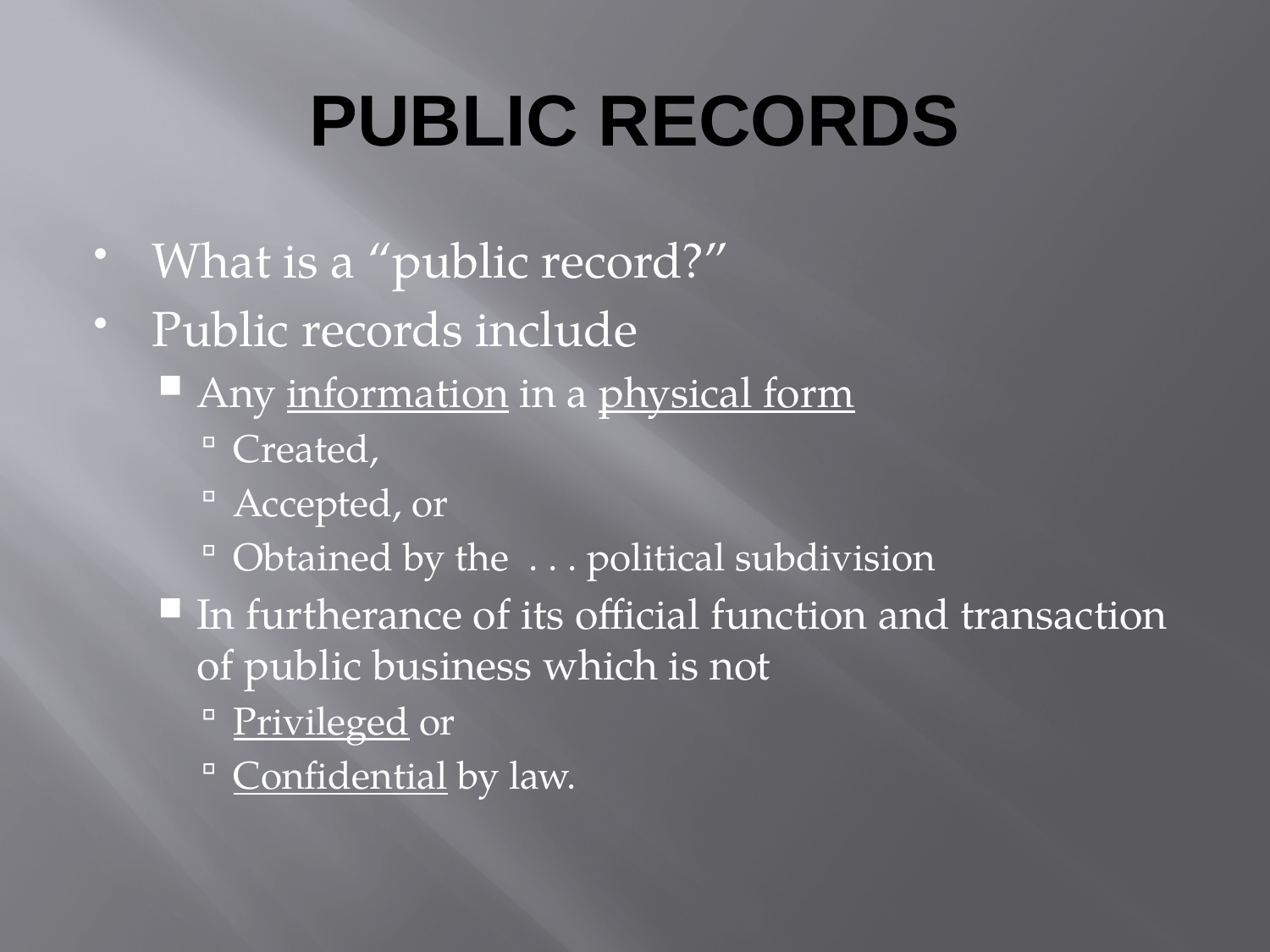

# PUBLIC RECORDS
What is a “public record?”
Public records include
Any information in a physical form
Created,
Accepted, or
Obtained by the  . . . political subdivision
In furtherance of its official function and transaction of public business which is not
Privileged or
Confidential by law.